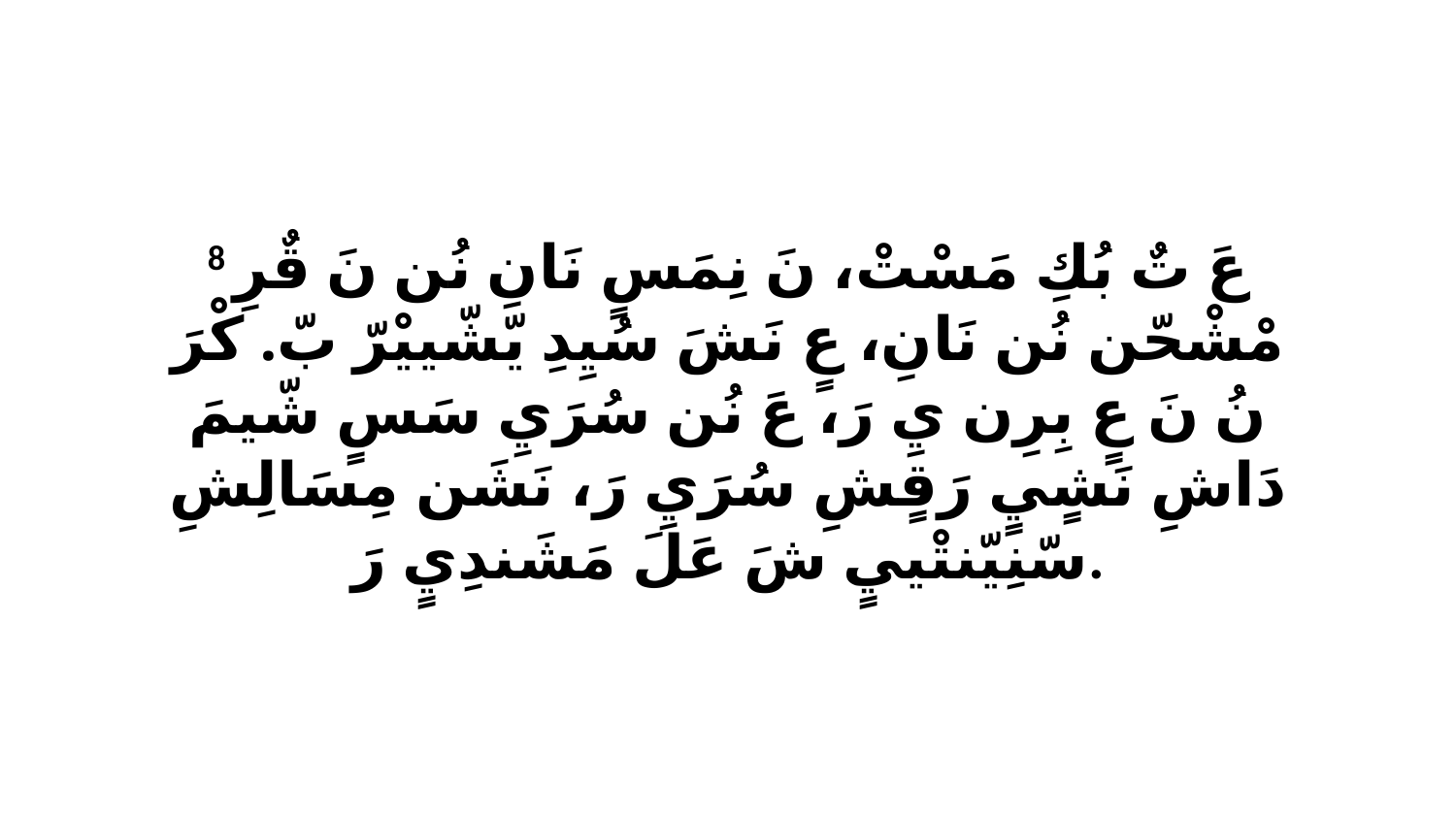

8 عَ تٌ بُكِ مَسْتْ، نَ نِمَسٍ نَانِ نُن نَ قٌرِ مْشْحّن نُن نَانِ، عٍ نَشَ سُيِدِ يّشّييْرّ بّ. كْرَ نُ نَ عٍ بِرِن يِ رَ، عَ نُن سُرَيِ سَسٍ شّيمَ دَاشِ نَشٍيٍ رَقٍشِ سُرَيِ رَ، نَشَن مِسَالِشِ سّنِيّنتْييٍ شَ عَلَ مَشَندِيٍ رَ.